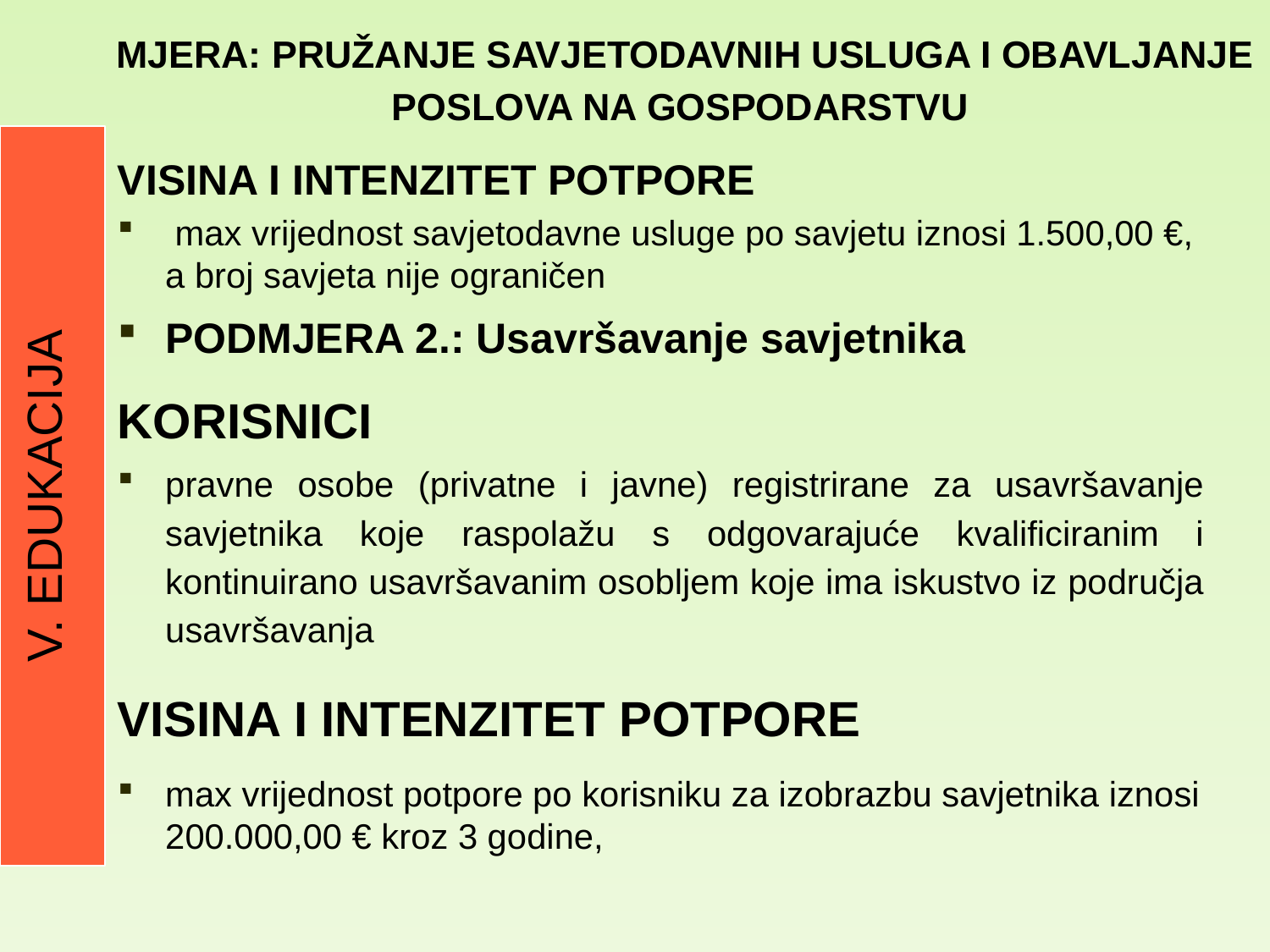

# MJERA: Pružanje savjetodavnih usluga i obavljanje poslova na gospodarstvu
V. EDUKACIJA
VISINA I INTENZITET POTPORE
 max vrijednost savjetodavne usluge po savjetu iznosi 1.500,00 €, a broj savjeta nije ograničen
PODMJERA 2.: Usavršavanje savjetnika
KORISNICI
pravne osobe (privatne i javne) registrirane za usavršavanje savjetnika koje raspolažu s odgovarajuće kvalificiranim i kontinuirano usavršavanim osobljem koje ima iskustvo iz područja usavršavanja
VISINA I INTENZITET POTPORE
max vrijednost potpore po korisniku za izobrazbu savjetnika iznosi 200.000,00 € kroz 3 godine,